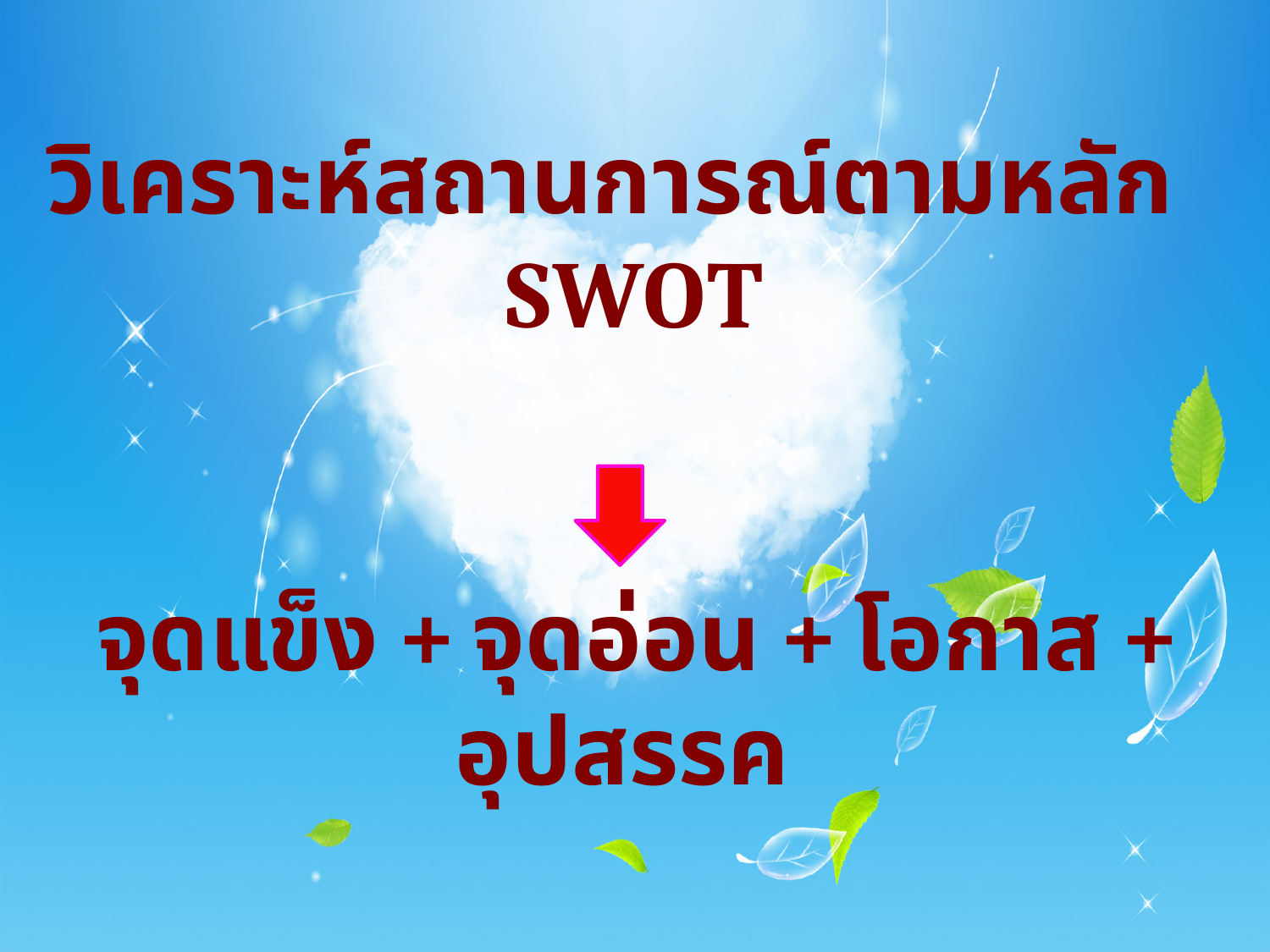

วิเคราะห์สถานการณ์ตามหลัก
SWOT

จุดแข็ง + จุดอ่อน + โอกาส + อุปสรรค